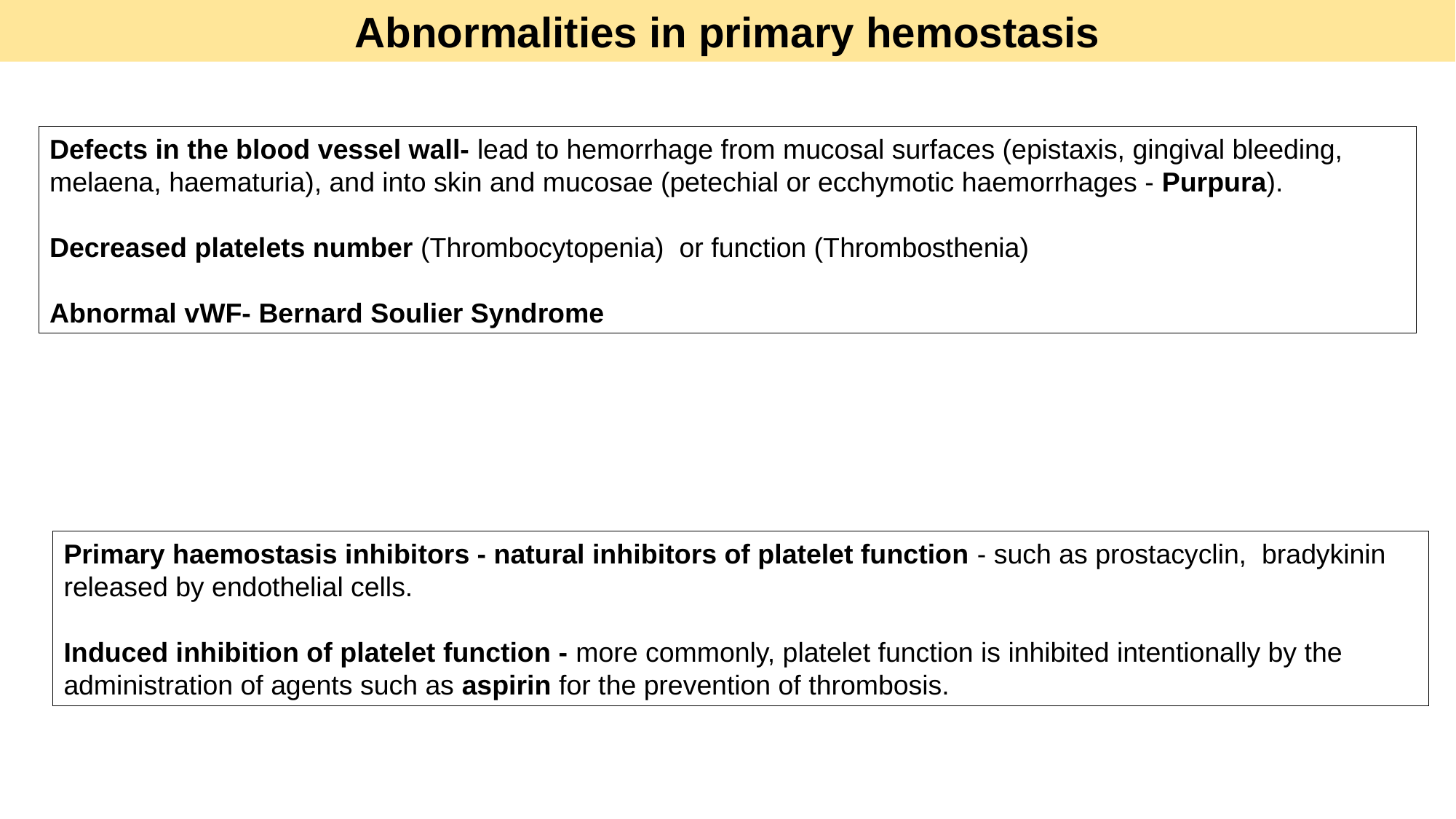

Abnormalities in primary hemostasis
Defects in the blood vessel wall- lead to hemorrhage from mucosal surfaces (epistaxis, gingival bleeding, melaena, haematuria), and into skin and mucosae (petechial or ecchymotic haemorrhages - Purpura).

Decreased platelets number (Thrombocytopenia)  or function (Thrombosthenia)

Abnormal vWF- Bernard Soulier Syndrome
Primary haemostasis inhibitors - natural inhibitors of platelet function - such as prostacyclin,  bradykinin released by endothelial cells.

Induced inhibition of platelet function - more commonly, platelet function is inhibited intentionally by the administration of agents such as aspirin for the prevention of thrombosis.